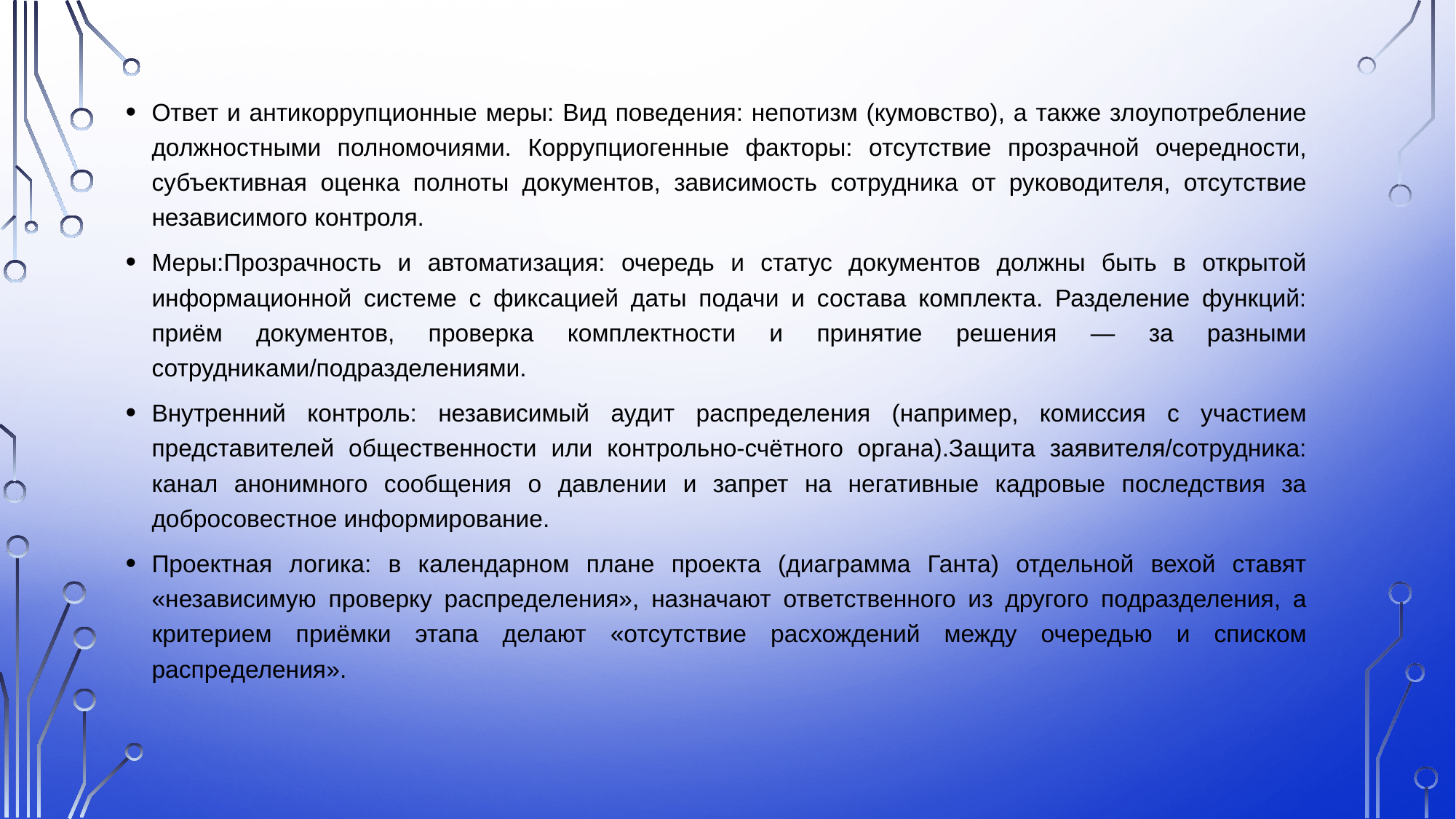

Ответ и антикоррупционные меры: Вид поведения: непотизм (кумовство), а также злоупотребление должностными полномочиями. Коррупциогенные факторы: отсутствие прозрачной очередности, субъективная оценка полноты документов, зависимость сотрудника от руководителя, отсутствие независимого контроля.
Меры:Прозрачность и автоматизация: очередь и статус документов должны быть в открытой информационной системе с фиксацией даты подачи и состава комплекта. Разделение функций: приём документов, проверка комплектности и принятие решения — за разными сотрудниками/подразделениями.
Внутренний контроль: независимый аудит распределения (например, комиссия с участием представителей общественности или контрольно-счётного органа).Защита заявителя/сотрудника: канал анонимного сообщения о давлении и запрет на негативные кадровые последствия за добросовестное информирование.
Проектная логика: в календарном плане проекта (диаграмма Ганта) отдельной вехой ставят «независимую проверку распределения», назначают ответственного из другого подразделения, а критерием приёмки этапа делают «отсутствие расхождений между очередью и списком распределения».